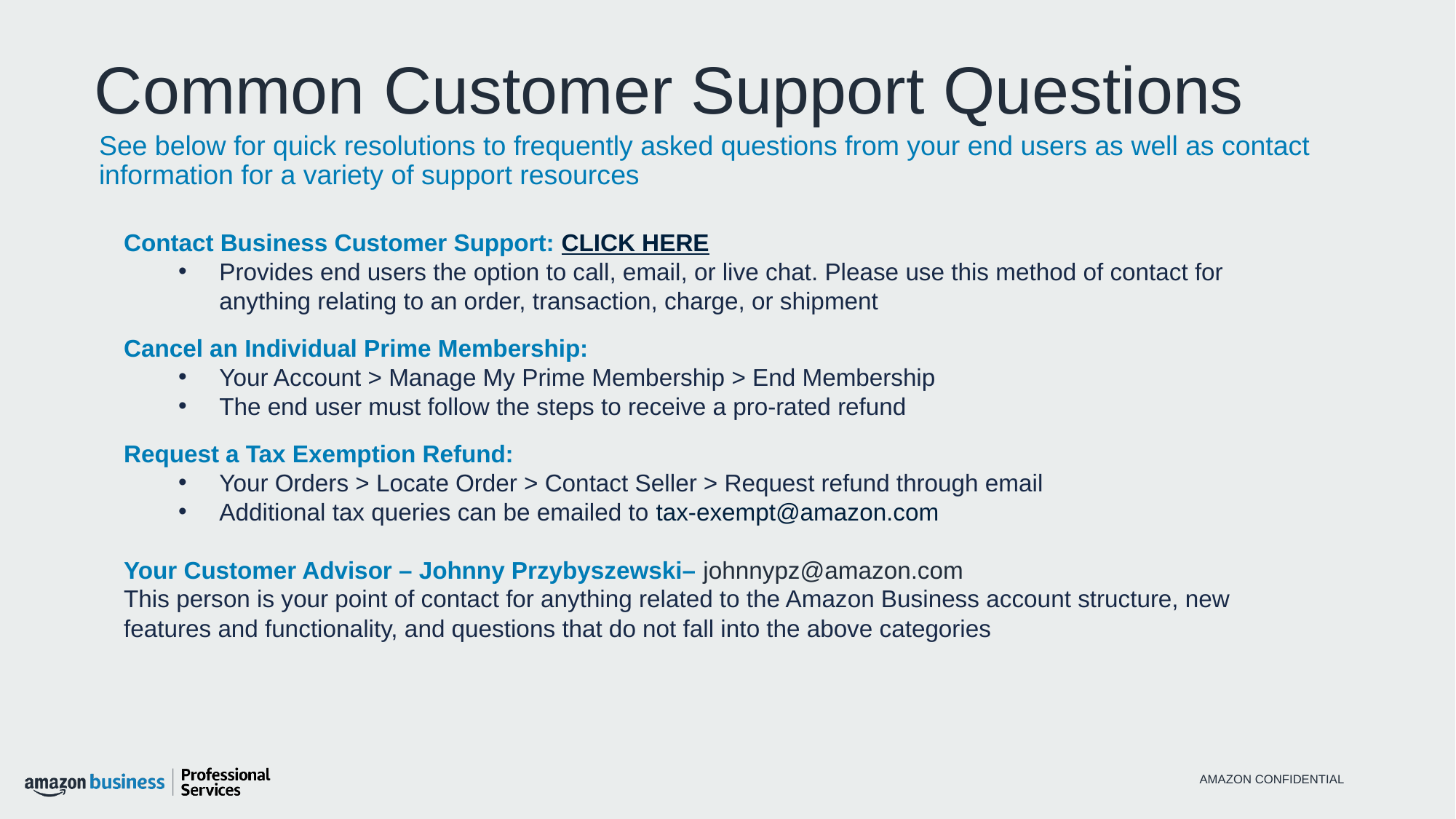

# Common Customer Support Questions
See below for quick resolutions to frequently asked questions from your end users as well as contact information for a variety of support resources

Contact Business Customer Support: CLICK HERE
Provides end users the option to call, email, or live chat. Please use this method of contact for anything relating to an order, transaction, charge, or shipment
Cancel an Individual Prime Membership:
Your Account > Manage My Prime Membership > End Membership
The end user must follow the steps to receive a pro-rated refund
Request a Tax Exemption Refund:
Your Orders > Locate Order > Contact Seller > Request refund through email
Additional tax queries can be emailed to tax-exempt@amazon.com

Your Customer Advisor – Johnny Przybyszewski– johnnypz@amazon.com
This person is your point of contact for anything related to the Amazon Business account structure, new features and functionality, and questions that do not fall into the above categories